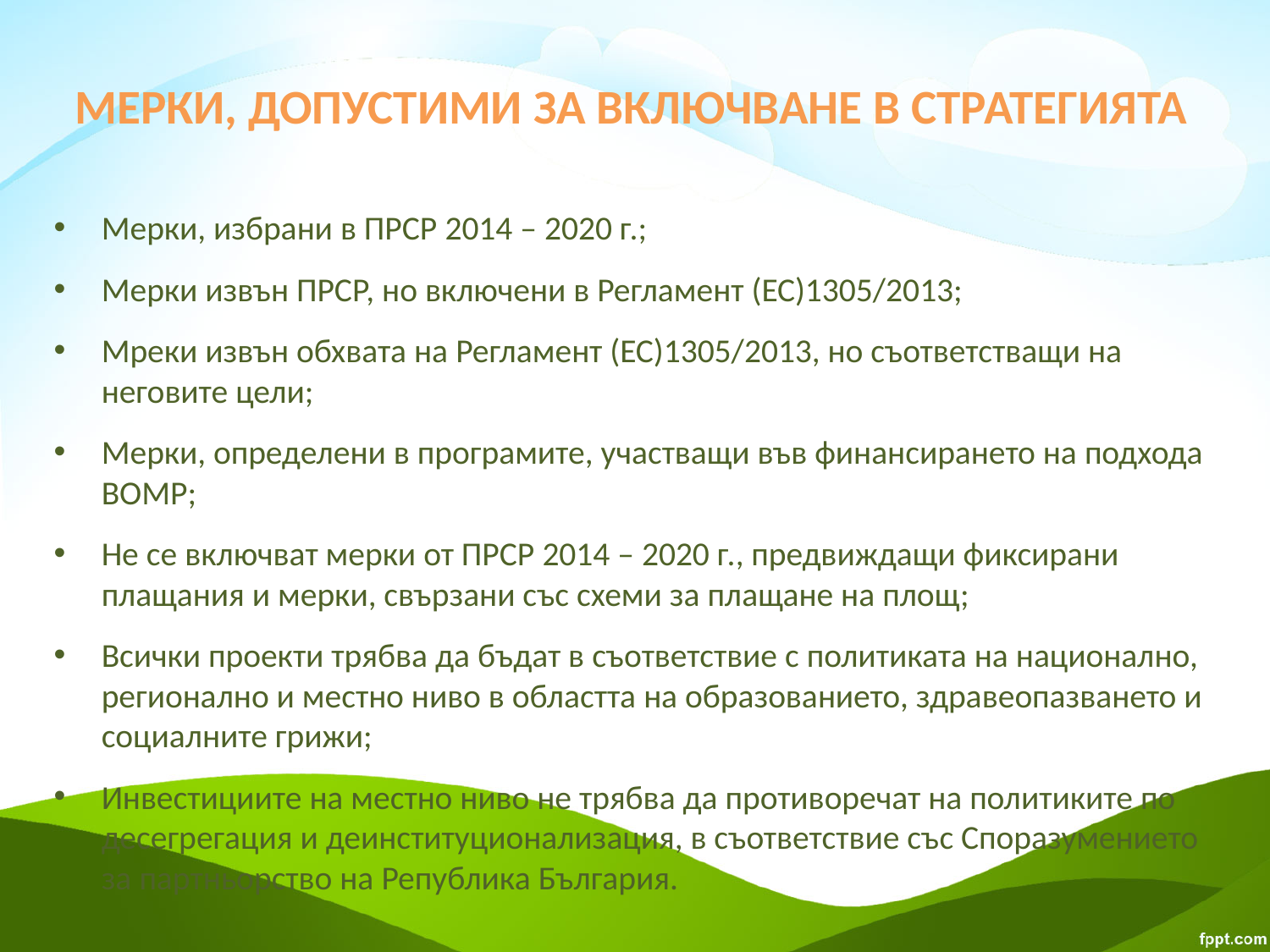

# МЕРКИ, ДОПУСТИМИ ЗА ВКЛЮЧВАНЕ В СТРАТЕГИЯТА
Мерки, избрани в ПРСР 2014 – 2020 г.;
Мерки извън ПРСР, но включени в Регламент (ЕС)1305/2013;
Мреки извън обхвата на Регламент (ЕС)1305/2013, но съответстващи на неговите цели;
Мерки, определени в програмите, участващи във финансирането на подхода ВОМР;
Не се включват мерки от ПРСР 2014 – 2020 г., предвиждащи фиксирани плащания и мерки, свързани със схеми за плащане на площ;
Всички проекти трябва да бъдат в съответствие с политиката на национално, регионално и местно ниво в областта на образованието, здравеопазването и социалните грижи;
Инвестициите на местно ниво не трябва да противоречат на политиките по десегрегация и деинституционализация, в съответствие със Споразумението за партньорство на Република България.